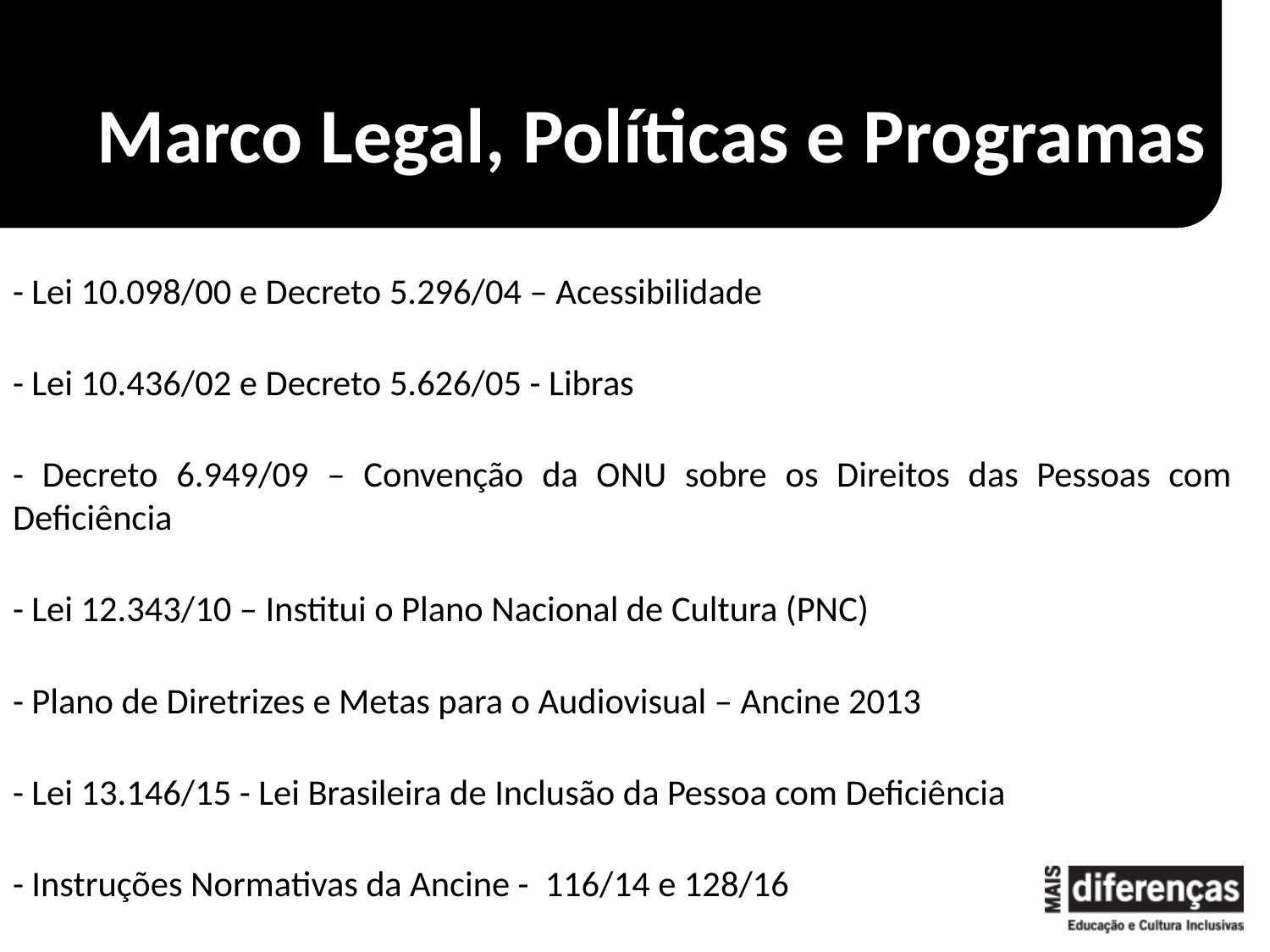

# Marco Legal, Políticas e Programas

- Lei 10.098/00 e Decreto 5.296/04 – Acessibilidade

- Lei 10.436/02 e Decreto 5.626/05 - Libras

- Decreto 6.949/09 – Convenção da ONU sobre os Direitos das Pessoas com Deficiência

- Lei 12.343/10 – Institui o Plano Nacional de Cultura (PNC)

- Plano de Diretrizes e Metas para o Audiovisual – Ancine 2013

- Lei 13.146/15 - Lei Brasileira de Inclusão da Pessoa com Deficiência

- Instruções Normativas da Ancine -  116/14 e 128/16